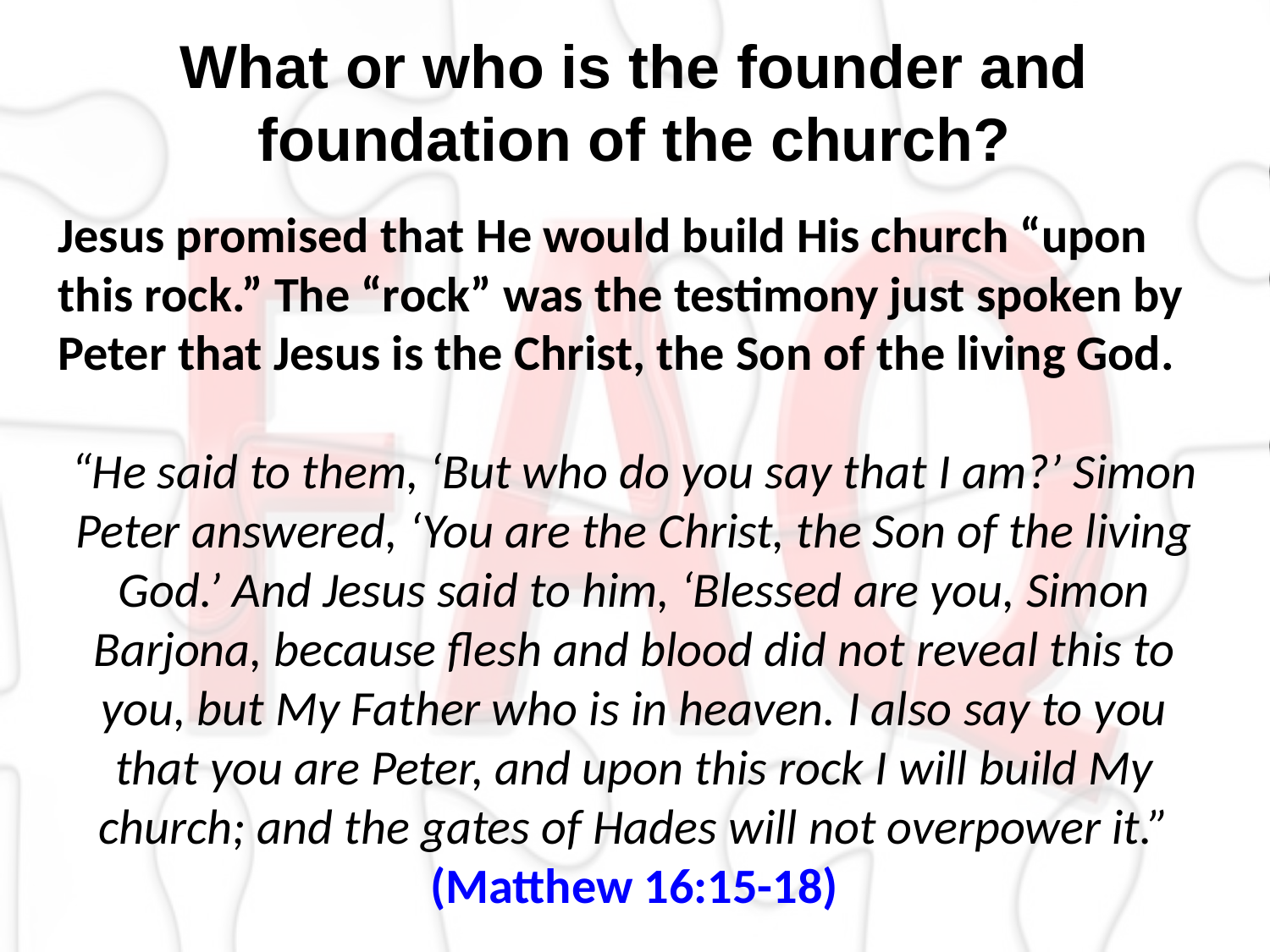

What or who is the founder and foundation of the church?
Jesus promised that He would build His church “upon this rock.” The “rock” was the testimony just spoken by Peter that Jesus is the Christ, the Son of the living God.

“He said to them, ‘But who do you say that I am?’ Simon Peter answered, ‘You are the Christ, the Son of the living God.’ And Jesus said to him, ‘Blessed are you, Simon Barjona, because flesh and blood did not reveal this to you, but My Father who is in heaven. I also say to you that you are Peter, and upon this rock I will build My church; and the gates of Hades will not overpower it.” (Matthew 16:15-18)